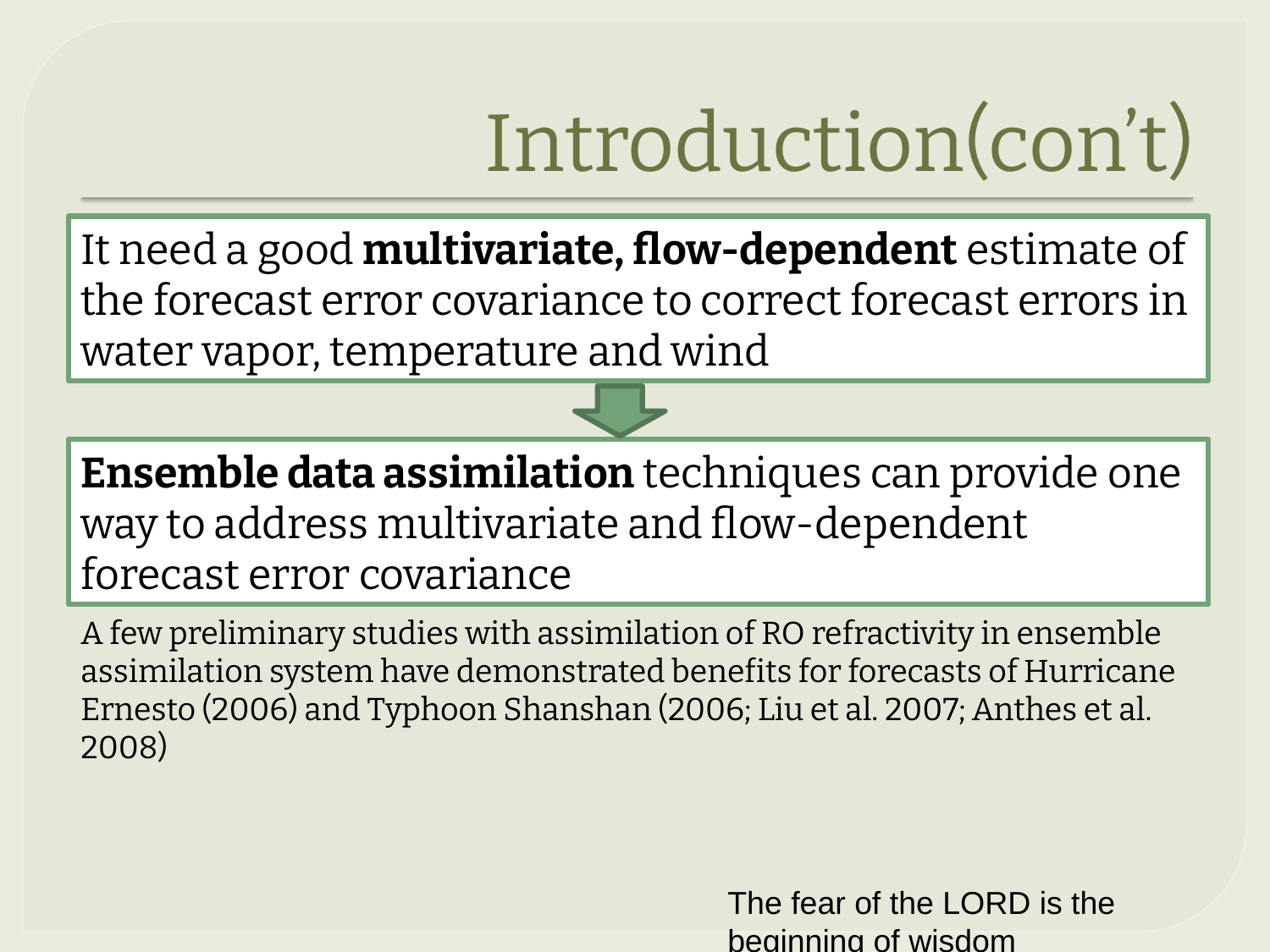

# Introduction(con’t)
It need a good multivariate, flow-dependent estimate of the forecast error covariance to correct forecast errors in water vapor, temperature and wind

Ensemble data assimilation techniques can provide one way to address multivariate and flow-dependent forecast error covariance
A few preliminary studies with assimilation of RO refractivity in ensemble assimilation system have demonstrated benefits for forecasts of Hurricane Ernesto (2006) and Typhoon Shanshan (2006; Liu et al. 2007; Anthes et al. 2008)